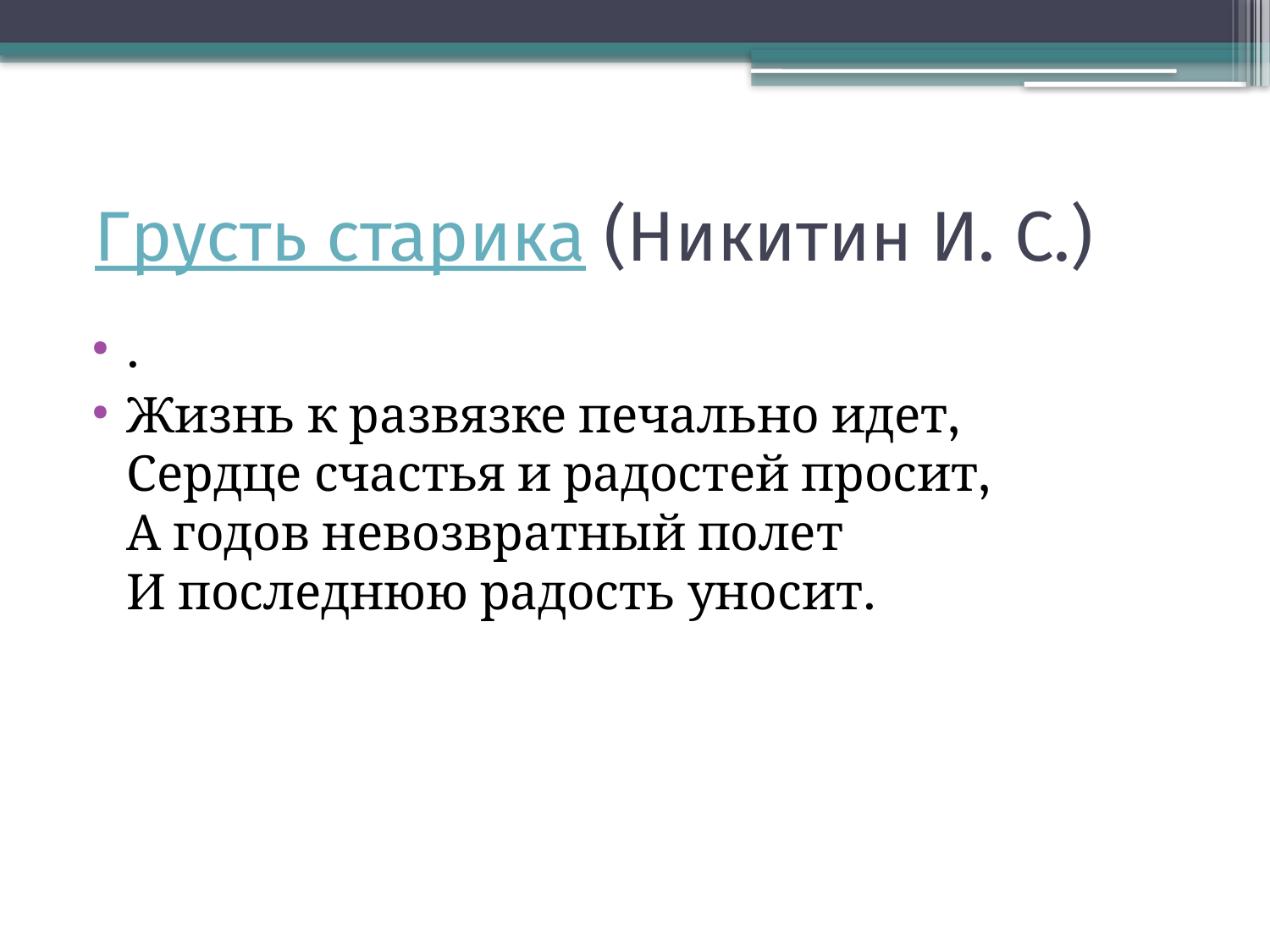

# Грусть старика (Никитин И. С.)
.
Жизнь к развязке печально идет, 
Сердце счастья и радостей просит, 
А годов невозвратный полет 
И последнюю радость уносит.